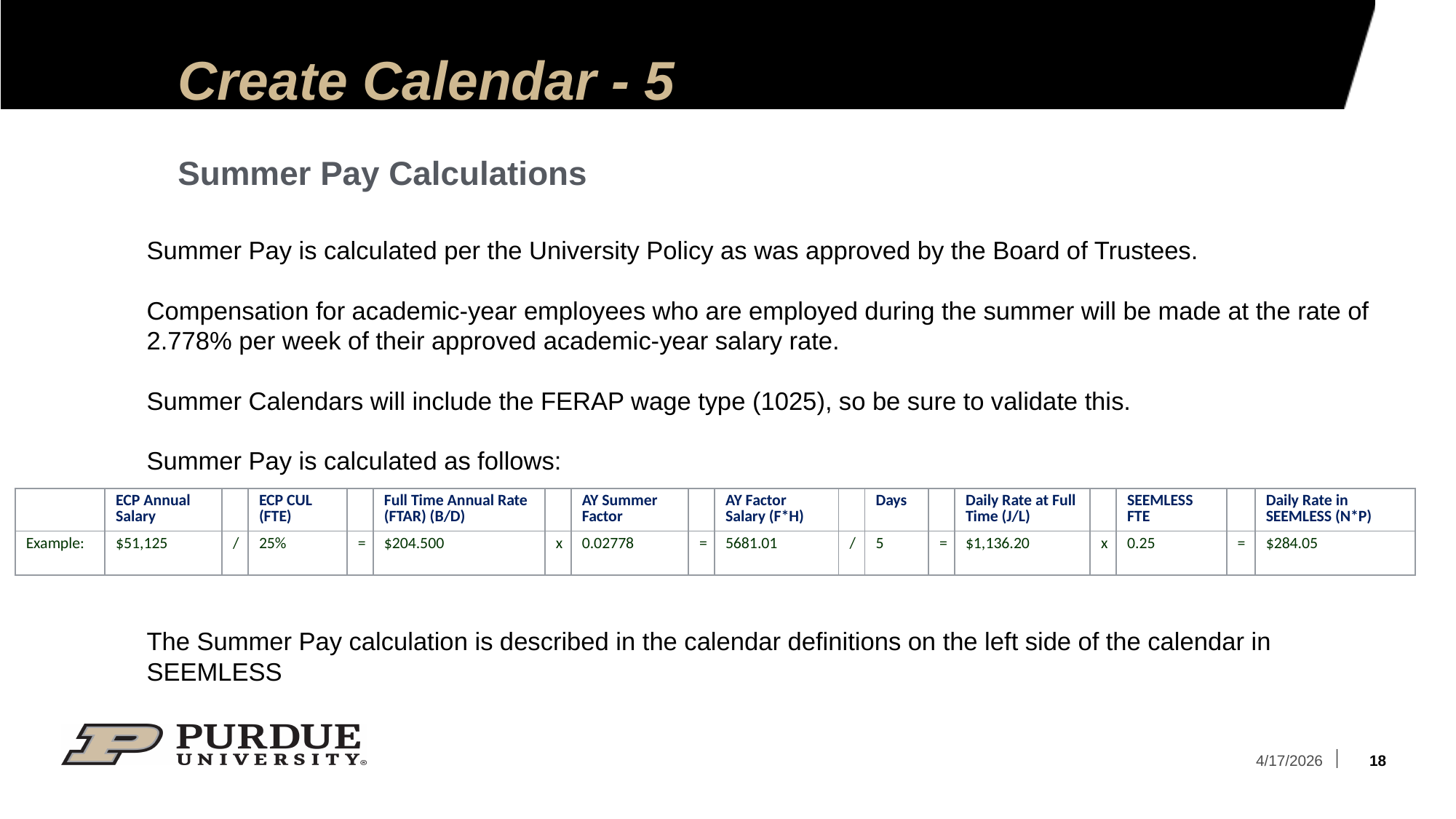

# Create Calendar - 5
Summer Pay Calculations
Summer Pay is calculated per the University Policy as was approved by the Board of Trustees.

Compensation for academic-year employees who are employed during the summer will be made at the rate of 2.778% per week of their approved academic-year salary rate.

Summer Calendars will include the FERAP wage type (1025), so be sure to validate this.

Summer Pay is calculated as follows:

The Summer Pay calculation is described in the calendar definitions on the left side of the calendar in SEEMLESS
|  | ECP Annual Salary |  | ECP CUL (FTE) |  | Full Time Annual Rate (FTAR) (B/D) |  | AY Summer Factor |  | AY Factor Salary (F\*H) |  | Days |  | Daily Rate at Full Time (J/L) |  | SEEMLESS FTE |  | Daily Rate in SEEMLESS (N\*P) |
| --- | --- | --- | --- | --- | --- | --- | --- | --- | --- | --- | --- | --- | --- | --- | --- | --- | --- |
| Example: | $51,125 | / | 25% | = | $204.500 | x | 0.02778 | = | 5681.01 | / | 5 | = | $1,136.20 | x | 0.25 | = | $284.05 |
18
4/17/2026